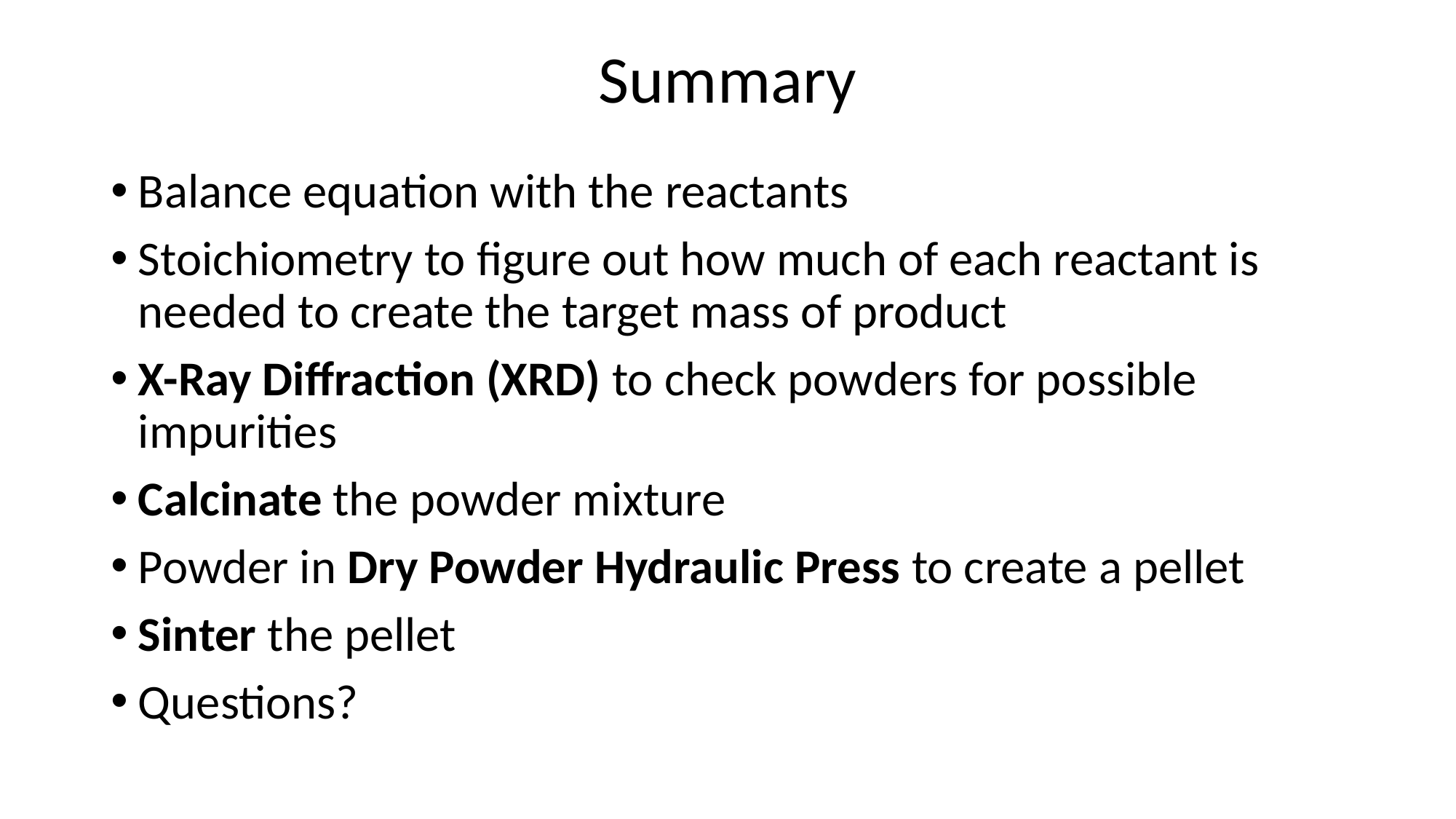

# Summary
Balance equation with the reactants
Stoichiometry to figure out how much of each reactant is needed to create the target mass of product
X-Ray Diffraction (XRD) to check powders for possible impurities
Calcinate the powder mixture
Powder in Dry Powder Hydraulic Press to create a pellet
Sinter the pellet
Questions?